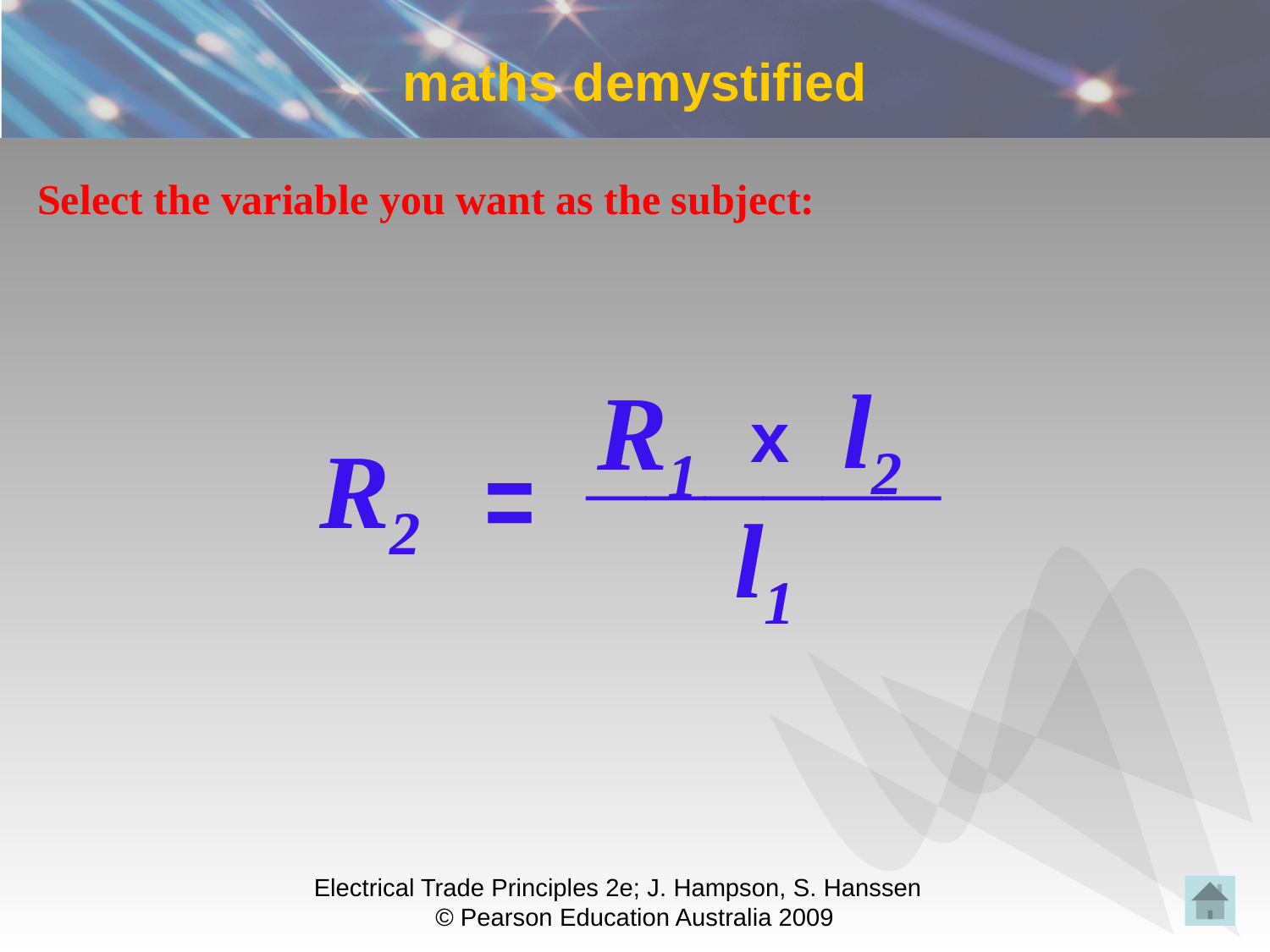

# maths demystified
Select the variable you want as the subject:
l2
R1

______
x
R2
=
l1